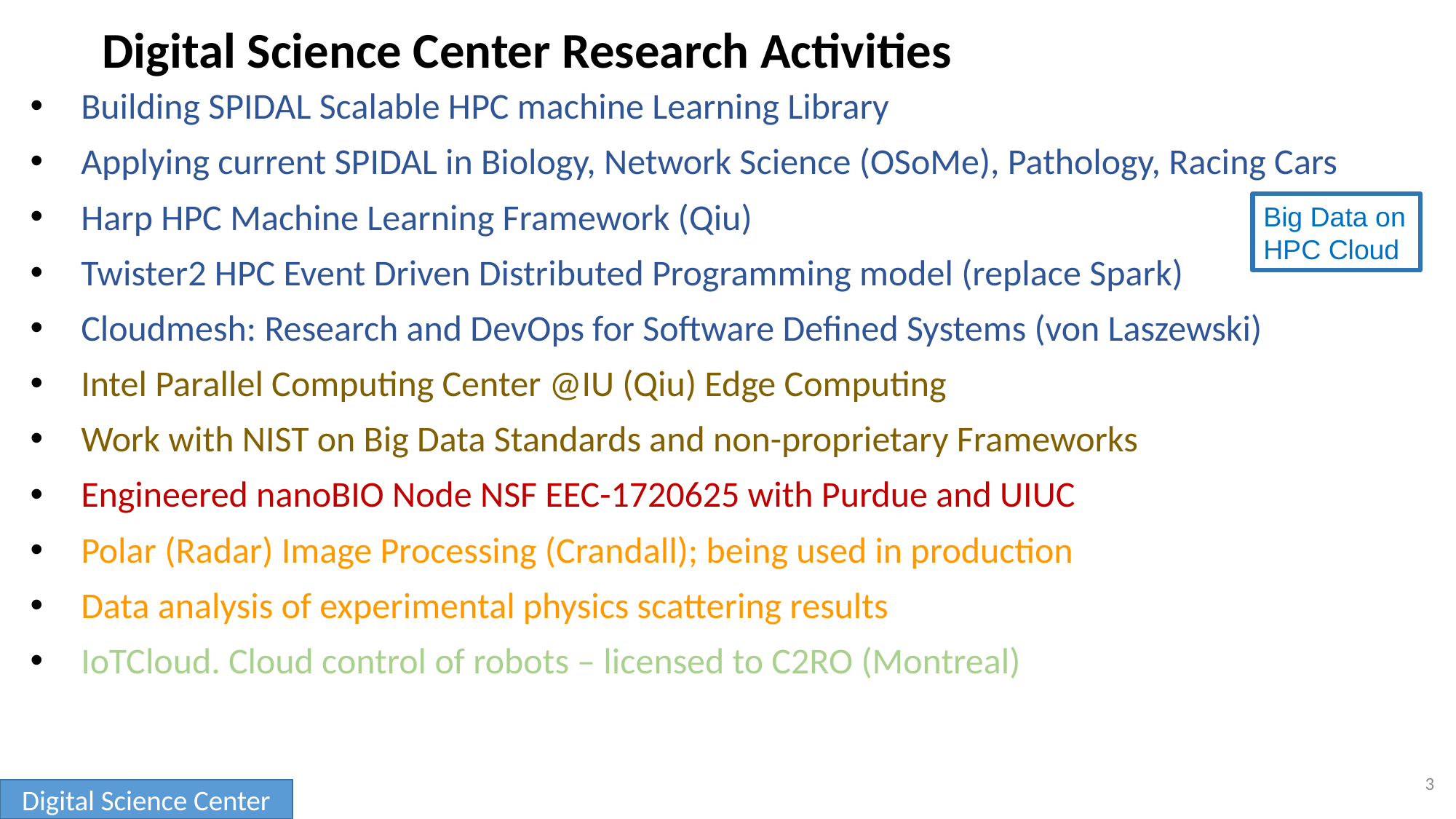

# Digital Science Center Research Activities
Building SPIDAL Scalable HPC machine Learning Library
Applying current SPIDAL in Biology, Network Science (OSoMe), Pathology, Racing Cars
Harp HPC Machine Learning Framework (Qiu)
Twister2 HPC Event Driven Distributed Programming model (replace Spark)
Cloudmesh: Research and DevOps for Software Defined Systems (von Laszewski)
Intel Parallel Computing Center @IU (Qiu) Edge Computing
Work with NIST on Big Data Standards and non-proprietary Frameworks
Engineered nanoBIO Node NSF EEC-1720625 with Purdue and UIUC
Polar (Radar) Image Processing (Crandall); being used in production
Data analysis of experimental physics scattering results
IoTCloud. Cloud control of robots – licensed to C2RO (Montreal)

Big Data on HPC Cloud
3